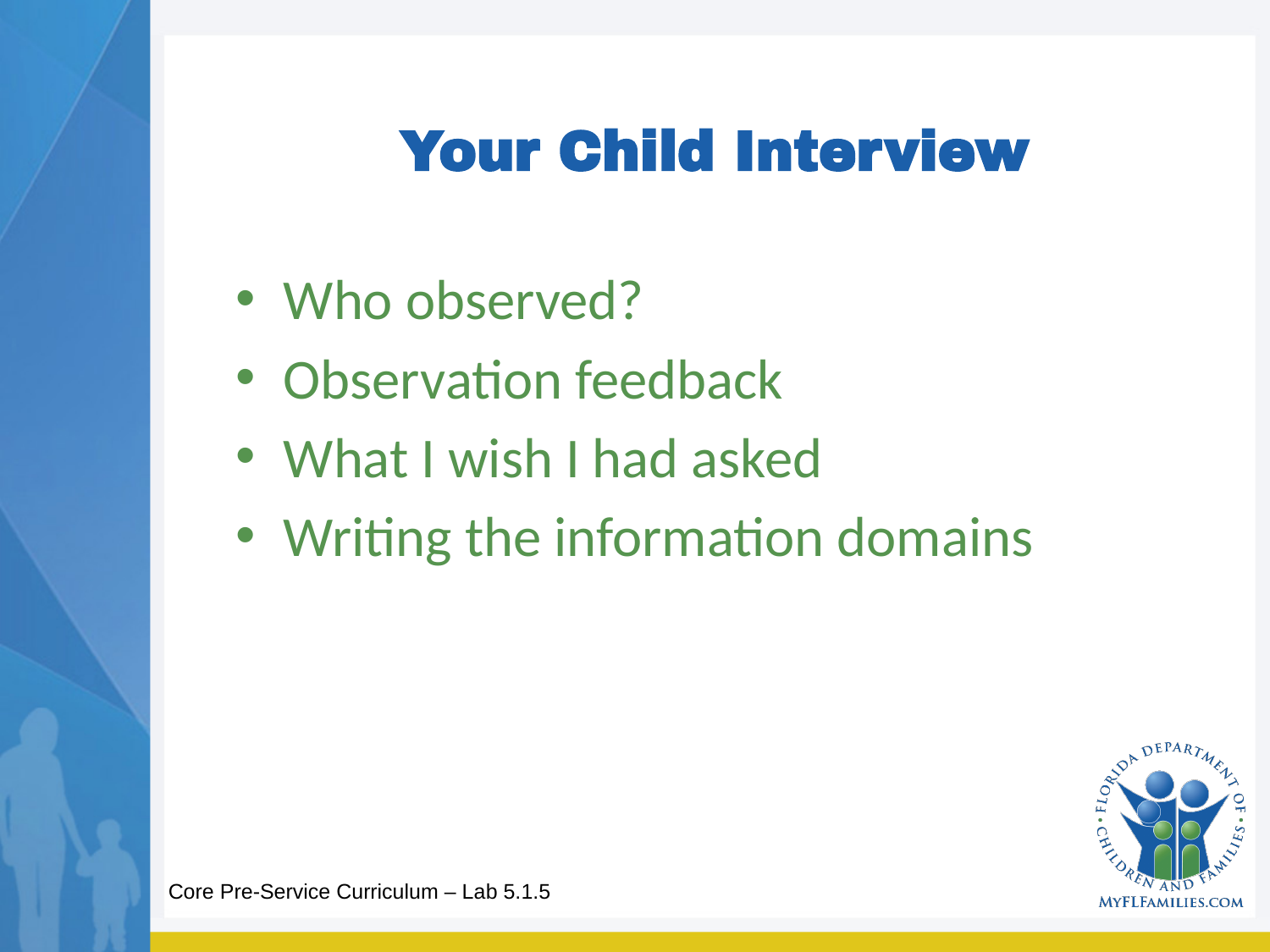

# Your Child Interview
Who observed?
Observation feedback
What I wish I had asked
Writing the information domains
Core Pre-Service Curriculum – Lab 5.1.5